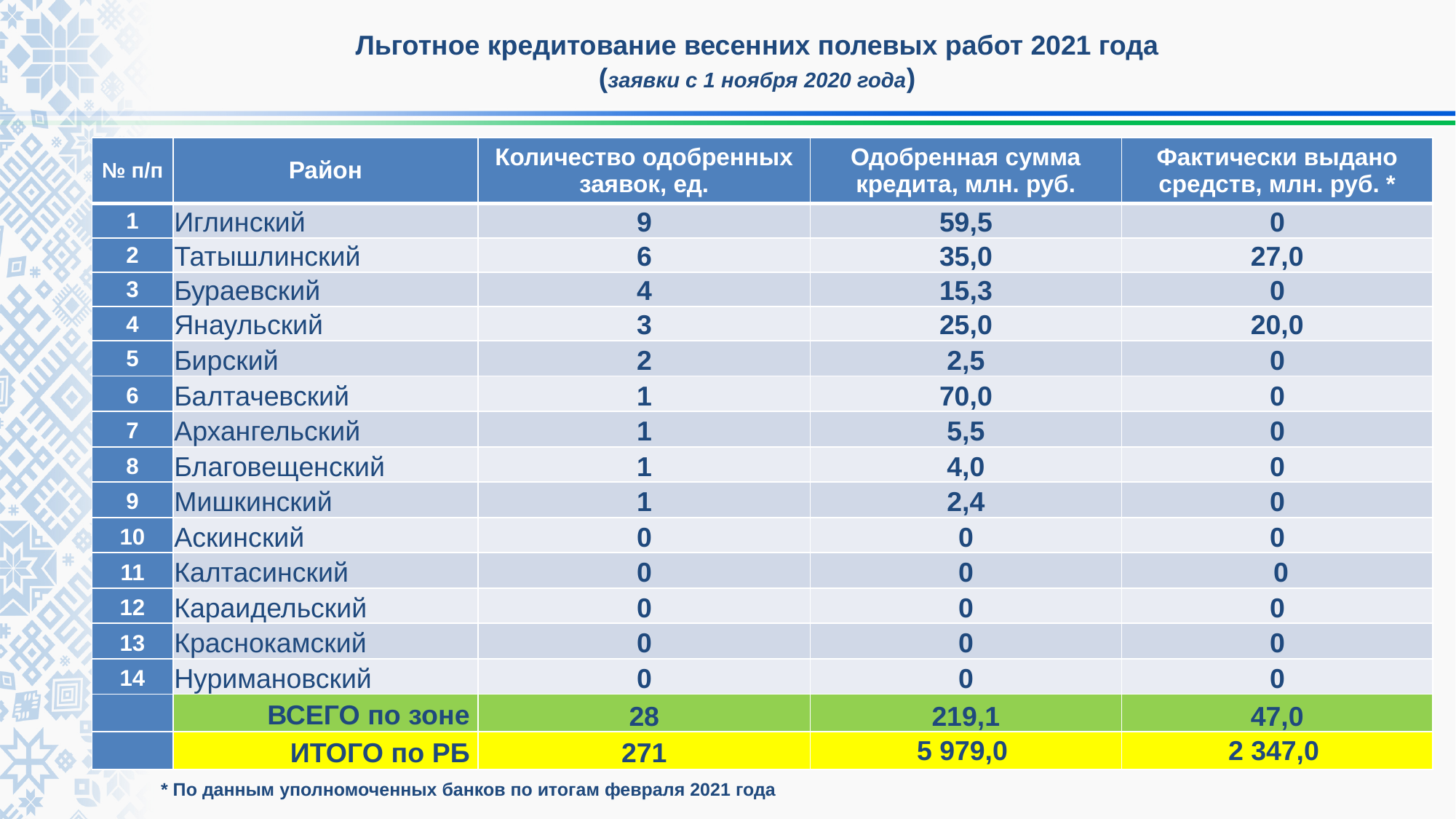

Льготное кредитование весенних полевых работ 2021 года
(заявки с 1 ноября 2020 года)
| № п/п | Район | Количество одобренных заявок, ед. | Одобренная сумма кредита, млн. руб. | Фактически выдано средств, млн. руб. \* |
| --- | --- | --- | --- | --- |
| 1 | Иглинский | 9 | 59,5 | 0 |
| 2 | Татышлинский | 6 | 35,0 | 27,0 |
| 3 | Бураевский | 4 | 15,3 | 0 |
| 4 | Янаульский | 3 | 25,0 | 20,0 |
| 5 | Бирский | 2 | 2,5 | 0 |
| 6 | Балтачевский | 1 | 70,0 | 0 |
| 7 | Архангельский | 1 | 5,5 | 0 |
| 8 | Благовещенский | 1 | 4,0 | 0 |
| 9 | Мишкинский | 1 | 2,4 | 0 |
| 10 | Аскинский | 0 | 0 | 0 |
| 11 | Калтасинский | 0 | 0 | 0 |
| 12 | Караидельский | 0 | 0 | 0 |
| 13 | Краснокамский | 0 | 0 | 0 |
| 14 | Нуримановский | 0 | 0 | 0 |
|  | ВСЕГО по зоне | 28 | 219,1 | 47,0 |
|  | ИТОГО по РБ | 271 | 5 979,0 | 2 347,0 |
* По данным уполномоченных банков по итогам февраля 2021 года